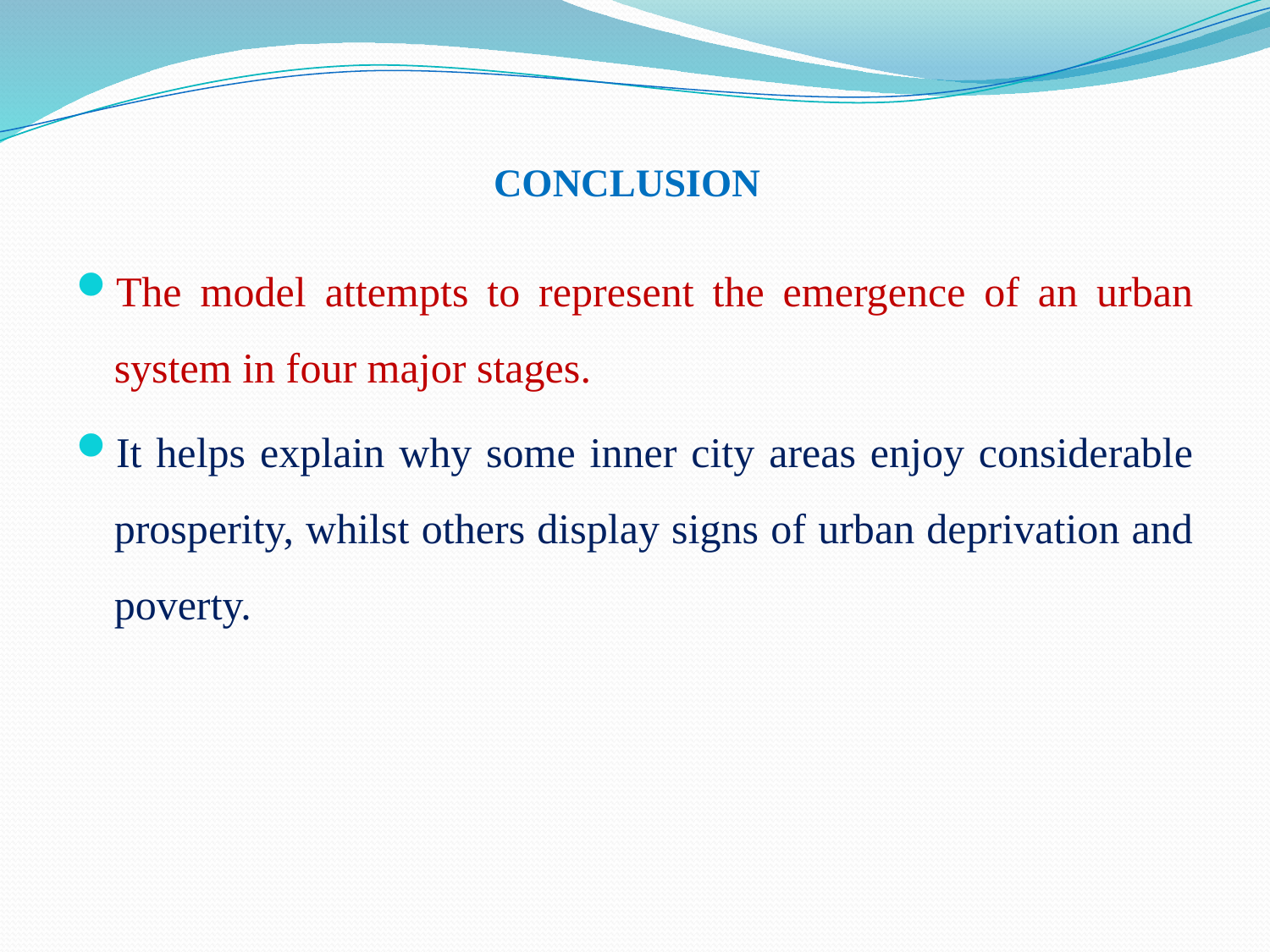

# CONCLUSION
The model attempts to represent the emergence of an urban system in four major stages.
It helps explain why some inner city areas enjoy considerable prosperity, whilst others display signs of urban deprivation and poverty.